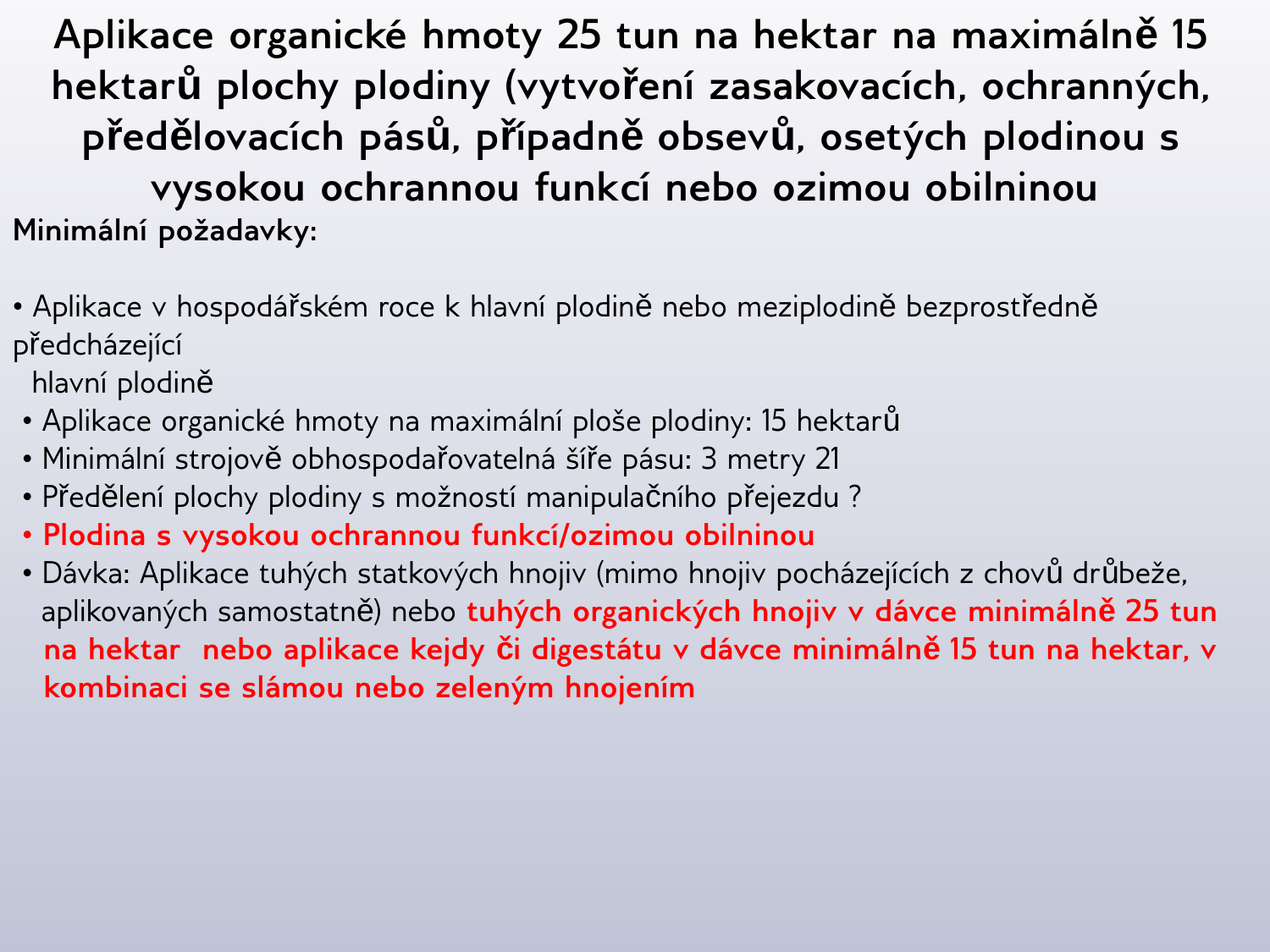

Aplikace organické hmoty 25 tun na hektar na maximálně 15 hektarů plochy plodiny (vytvoření zasakovacích, ochranných, předělovacích pásů, případně obsevů, osetých plodinou s vysokou ochrannou funkcí nebo ozimou obilninou
Minimální požadavky:

• Aplikace v hospodářském roce k hlavní plodině nebo meziplodině bezprostředně předcházející
  hlavní plodině
 • Aplikace organické hmoty na maximální ploše plodiny: 15 hektarů
 • Minimální strojově obhospodařovatelná šíře pásu: 3 metry 21
 • Předělení plochy plodiny s možností manipulačního přejezdu ?
 • Plodina s vysokou ochrannou funkcí/ozimou obilninou
 • Dávka: Aplikace tuhých statkových hnojiv (mimo hnojiv pocházejících z chovů drůbeže,
   aplikovaných samostatně) nebo tuhých organických hnojiv v dávce minimálně 25 tun
   na hektar  nebo aplikace kejdy či digestátu v dávce minimálně 15 tun na hektar, v
   kombinaci se slámou nebo zeleným hnojením